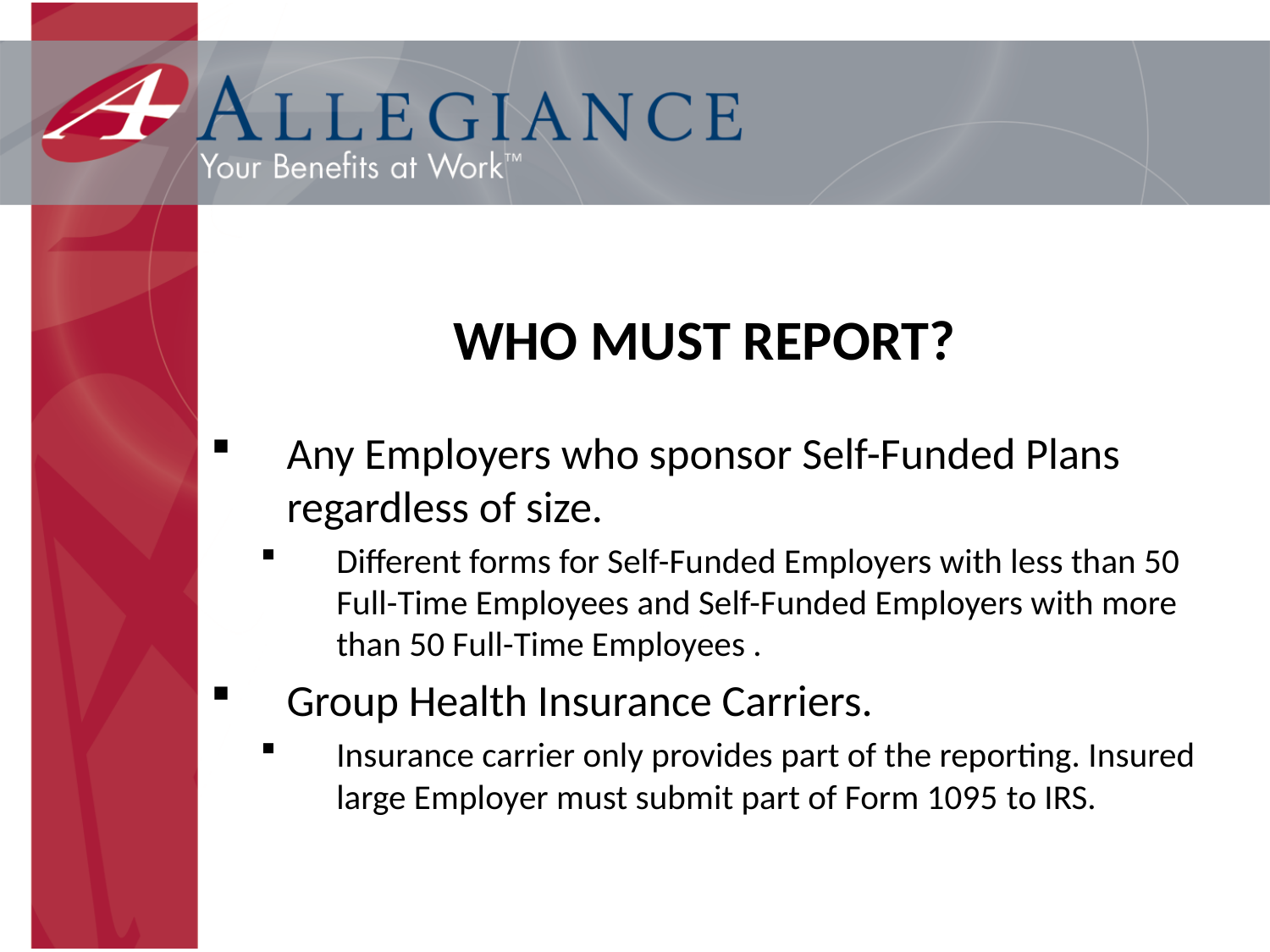

WHO MUST REPORT?

Any Employers who sponsor Self-Funded Plans regardless of size.
Different forms for Self-Funded Employers with less than 50 Full-Time Employees and Self-Funded Employers with more than 50 Full-Time Employees .
Group Health Insurance Carriers.
Insurance carrier only provides part of the reporting. Insured large Employer must submit part of Form 1095 to IRS.